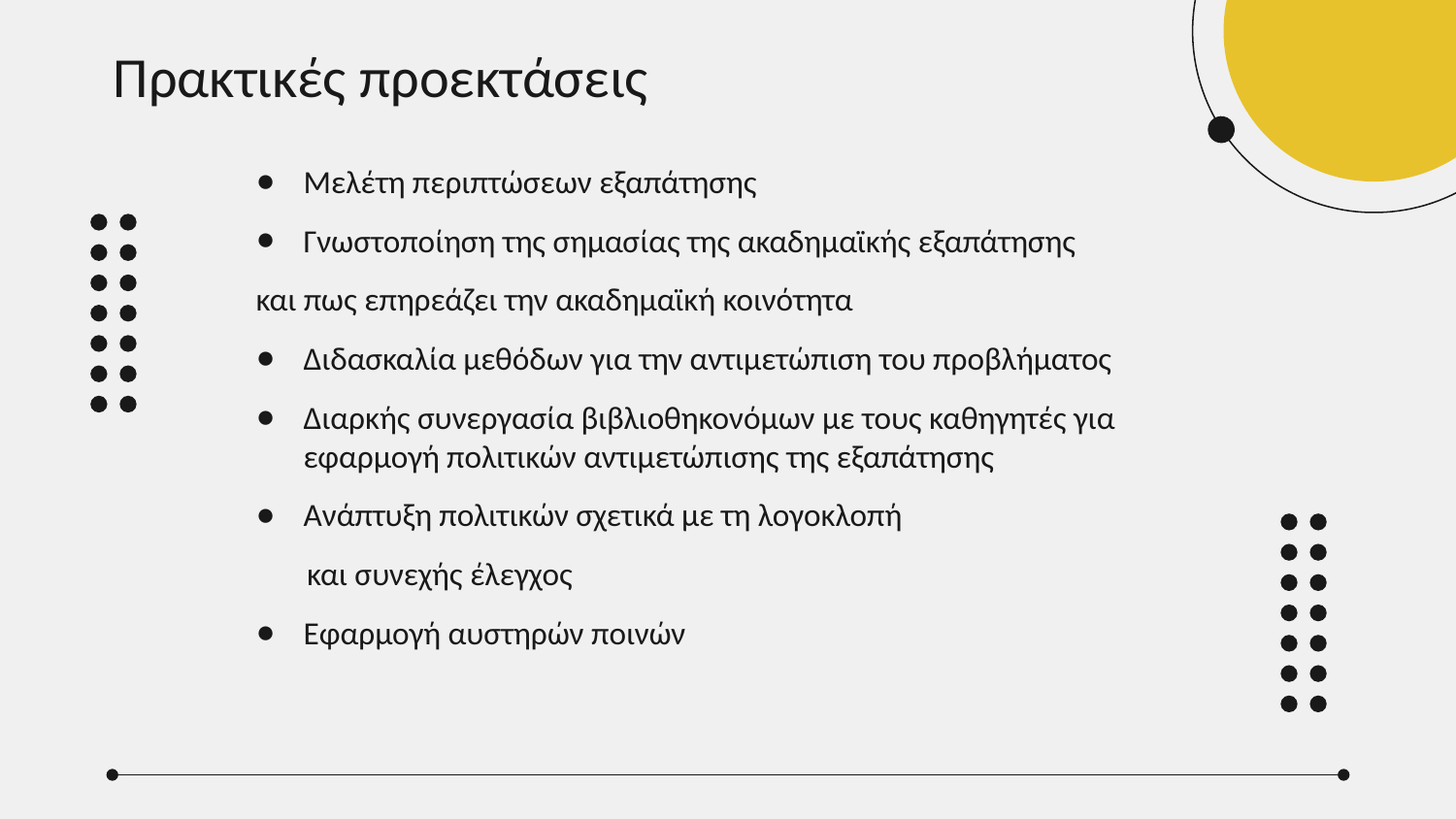

# Πρακτικές προεκτάσεις
Μελέτη περιπτώσεων εξαπάτησης
Γνωστοποίηση της σημασίας της ακαδημαϊκής εξαπάτησης
και πως επηρεάζει την ακαδημαϊκή κοινότητα
Διδασκαλία μεθόδων για την αντιμετώπιση του προβλήματος
Διαρκής συνεργασία βιβλιοθηκονόμων με τους καθηγητές για εφαρμογή πολιτικών αντιμετώπισης της εξαπάτησης
Ανάπτυξη πολιτικών σχετικά με τη λογοκλοπή
       και συνεχής έλεγχος
Εφαρμογή αυστηρών ποινών